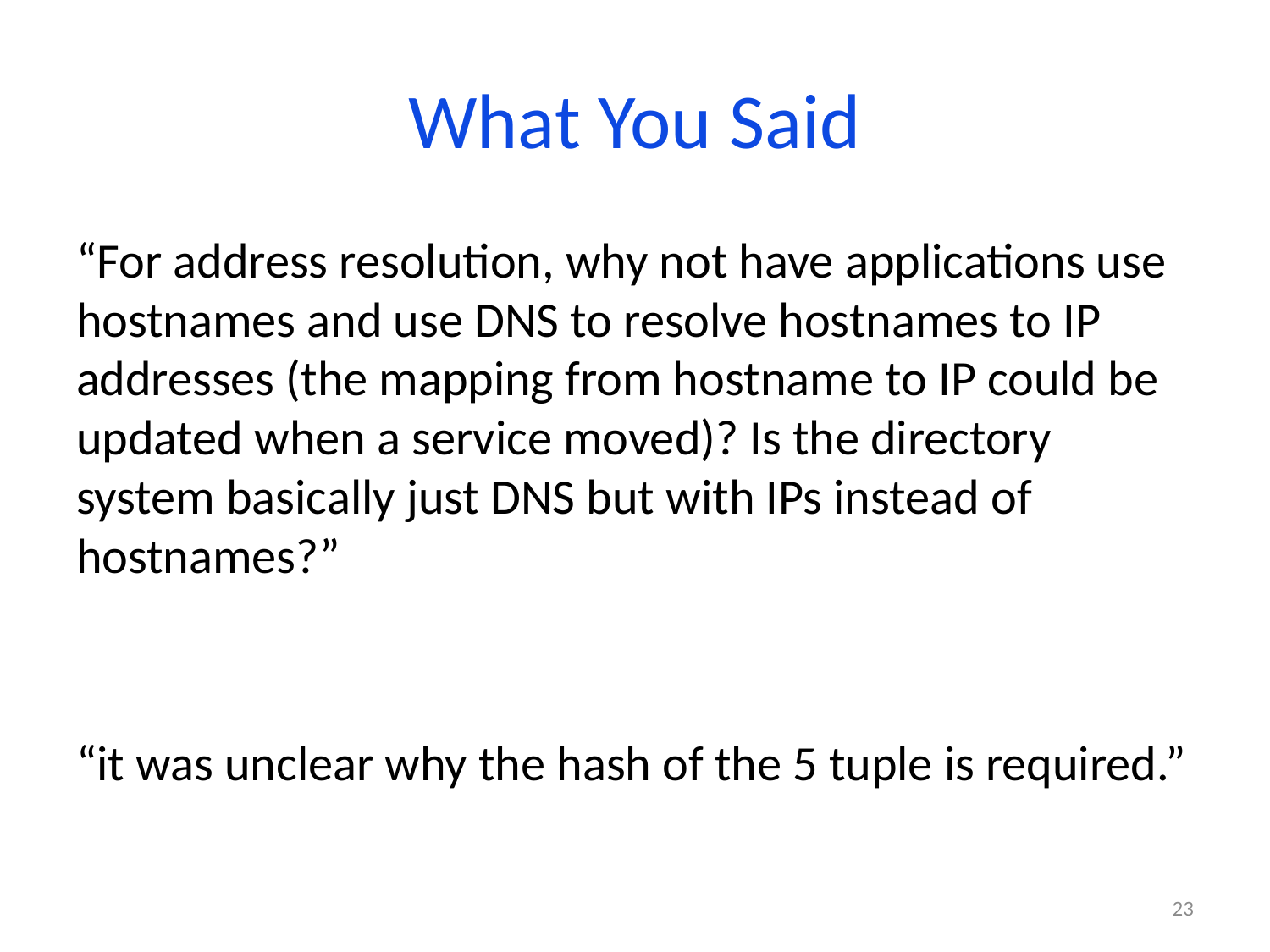

# What You Said
“For address resolution, why not have applications use hostnames and use DNS to resolve hostnames to IP addresses (the mapping from hostname to IP could be updated when a service moved)? Is the directory system basically just DNS but with IPs instead of hostnames?”

“it was unclear why the hash of the 5 tuple is required.”
23